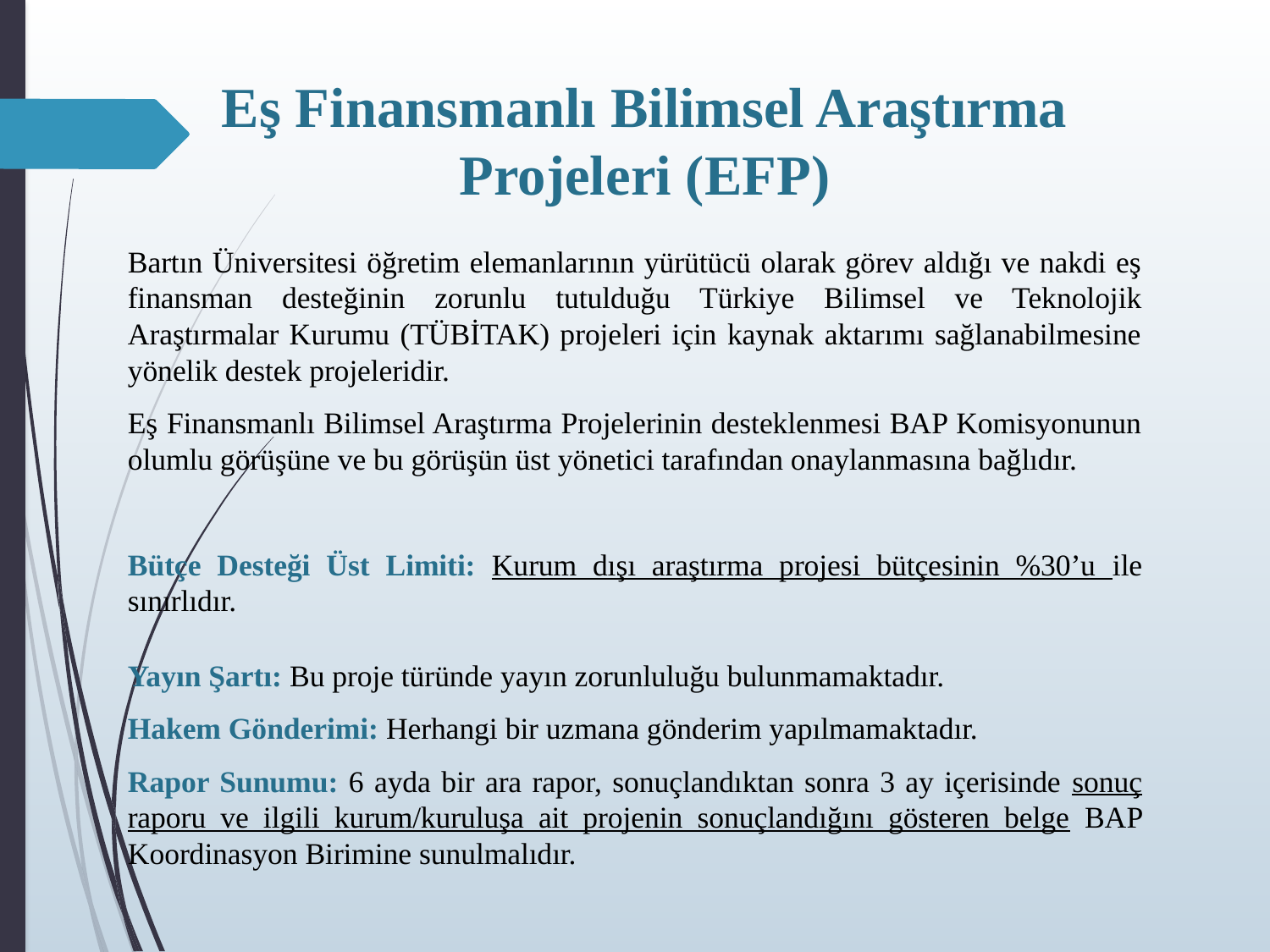

Eş Finansmanlı Bilimsel Araştırma Projeleri (EFP)
Bartın Üniversitesi öğretim elemanlarının yürütücü olarak görev aldığı ve nakdi eş finansman desteğinin zorunlu tutulduğu Türkiye Bilimsel ve Teknolojik Araştırmalar Kurumu (TÜBİTAK) projeleri için kaynak aktarımı sağlanabilmesine yönelik destek projeleridir.
Eş Finansmanlı Bilimsel Araştırma Projelerinin desteklenmesi BAP Komisyonunun olumlu görüşüne ve bu görüşün üst yönetici tarafından onaylanmasına bağlıdır.

Bütçe Desteği Üst Limiti: Kurum dışı araştırma projesi bütçesinin %30’u ile sınırlıdır.
Yayın Şartı: Bu proje türünde yayın zorunluluğu bulunmamaktadır.
Hakem Gönderimi: Herhangi bir uzmana gönderim yapılmamaktadır.
Rapor Sunumu: 6 ayda bir ara rapor, sonuçlandıktan sonra 3 ay içerisinde sonuç raporu ve ilgili kurum/kuruluşa ait projenin sonuçlandığını gösteren belge BAP Koordinasyon Birimine sunulmalıdır.